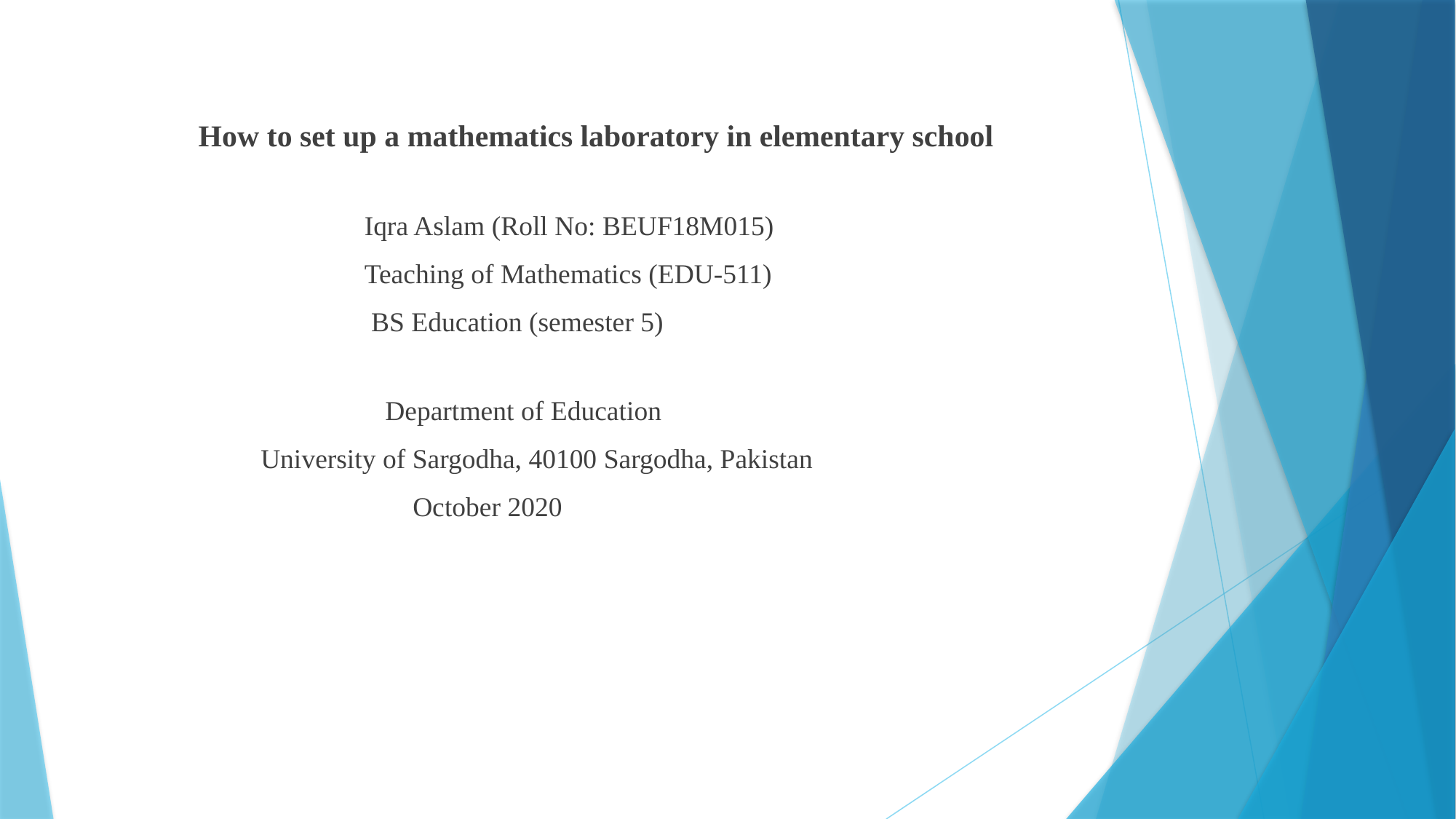

How to set up a mathematics laboratory in elementary school

                                             Iqra Aslam (Roll No: BEUF18M015)
                                             Teaching of Mathematics (EDU-511)
                                              BS Education (semester 5)

                                                Department of Education
                              University of Sargodha, 40100 Sargodha, Pakistan
                                                    October 2020